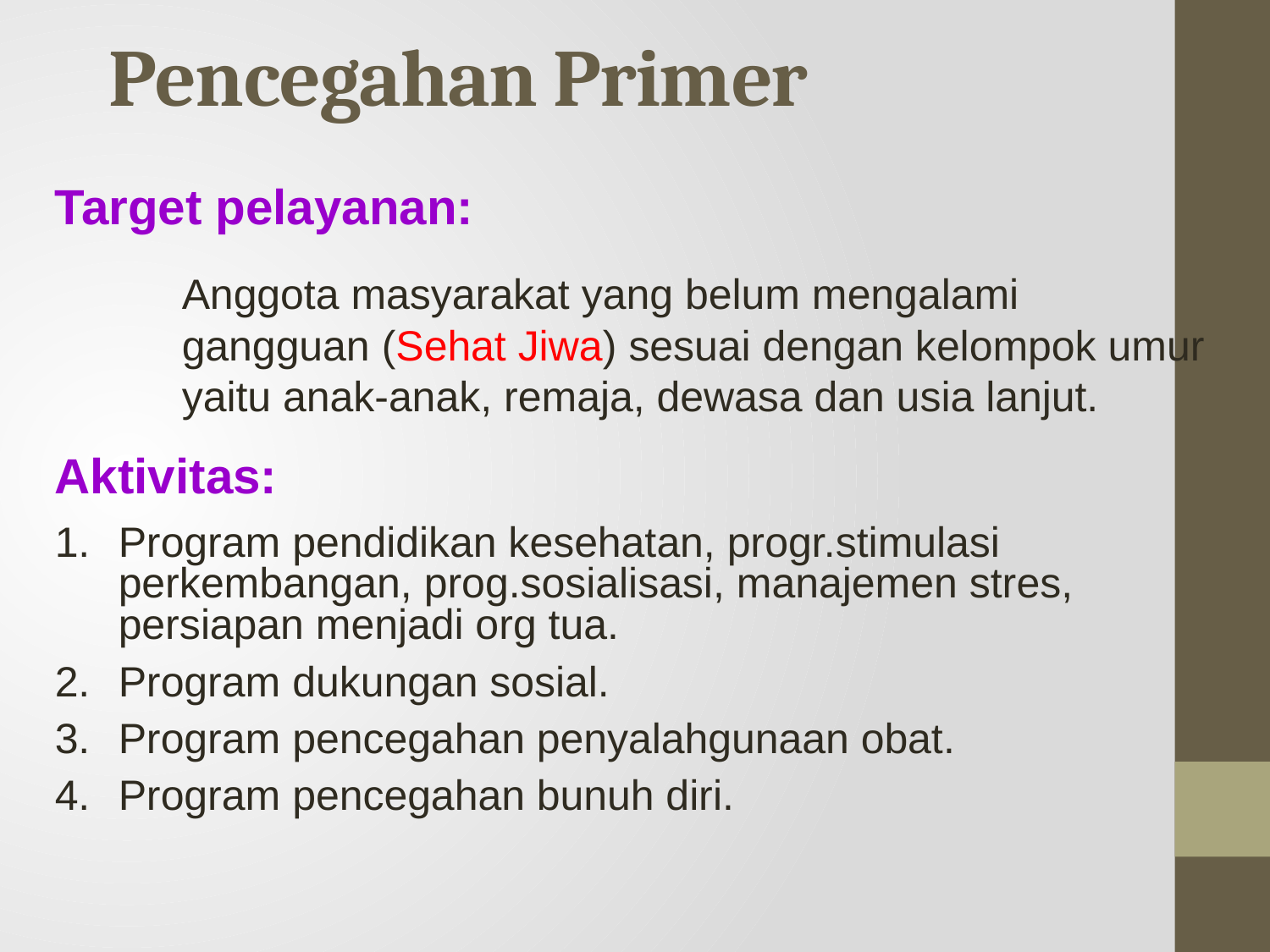

# Pencegahan Primer
Target pelayanan:
	Anggota masyarakat yang belum mengalami gangguan (Sehat Jiwa) sesuai dengan kelompok umur yaitu anak-anak, remaja, dewasa dan usia lanjut.
Aktivitas:
Program pendidikan kesehatan, progr.stimulasi perkembangan, prog.sosialisasi, manajemen stres, persiapan menjadi org tua.
Program dukungan sosial.
Program pencegahan penyalahgunaan obat.
Program pencegahan bunuh diri.